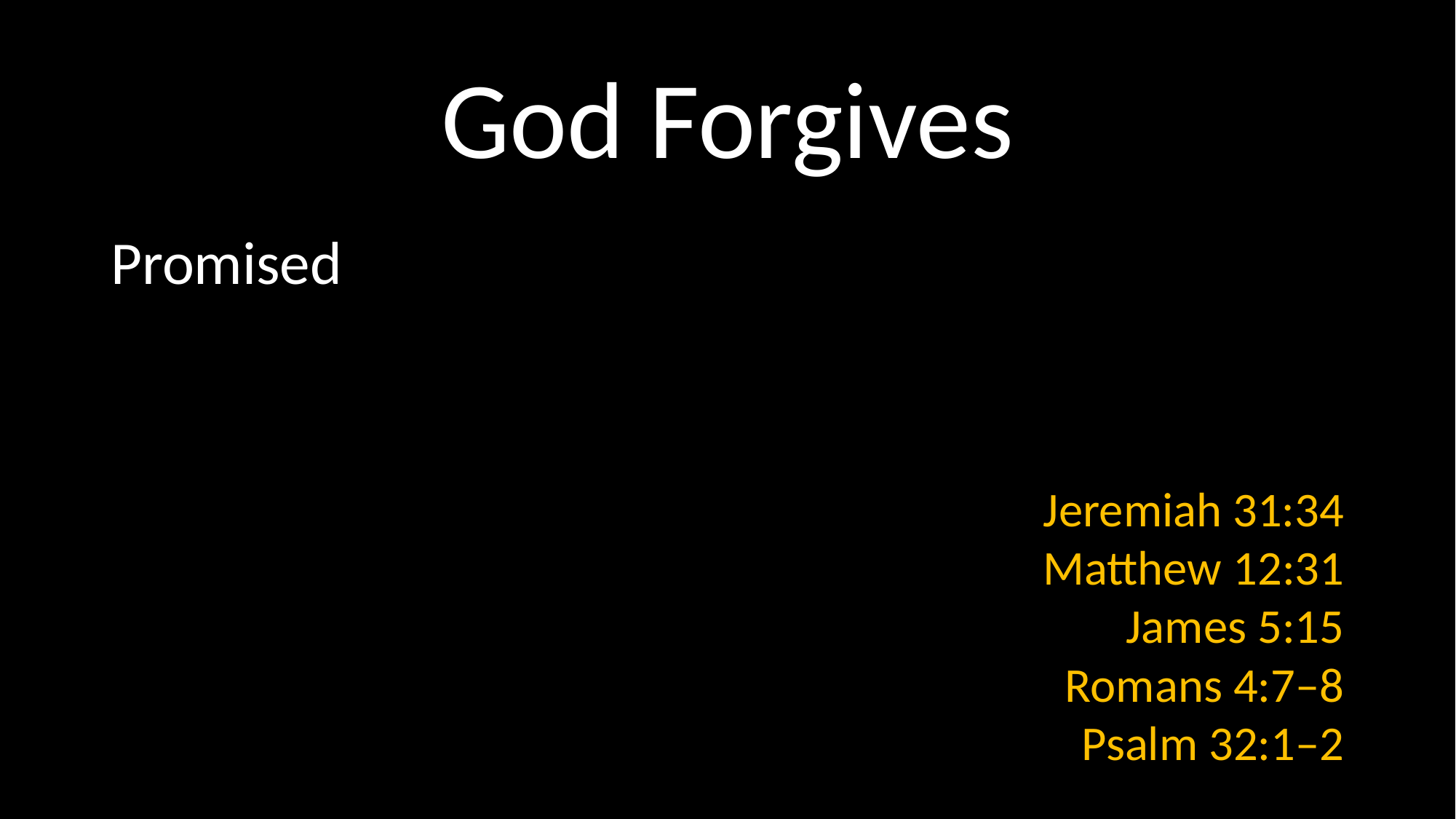

# God Forgives
Promised
Jeremiah 31:34
Matthew 12:31
James 5:15
Romans 4:7–8
Psalm 32:1–2